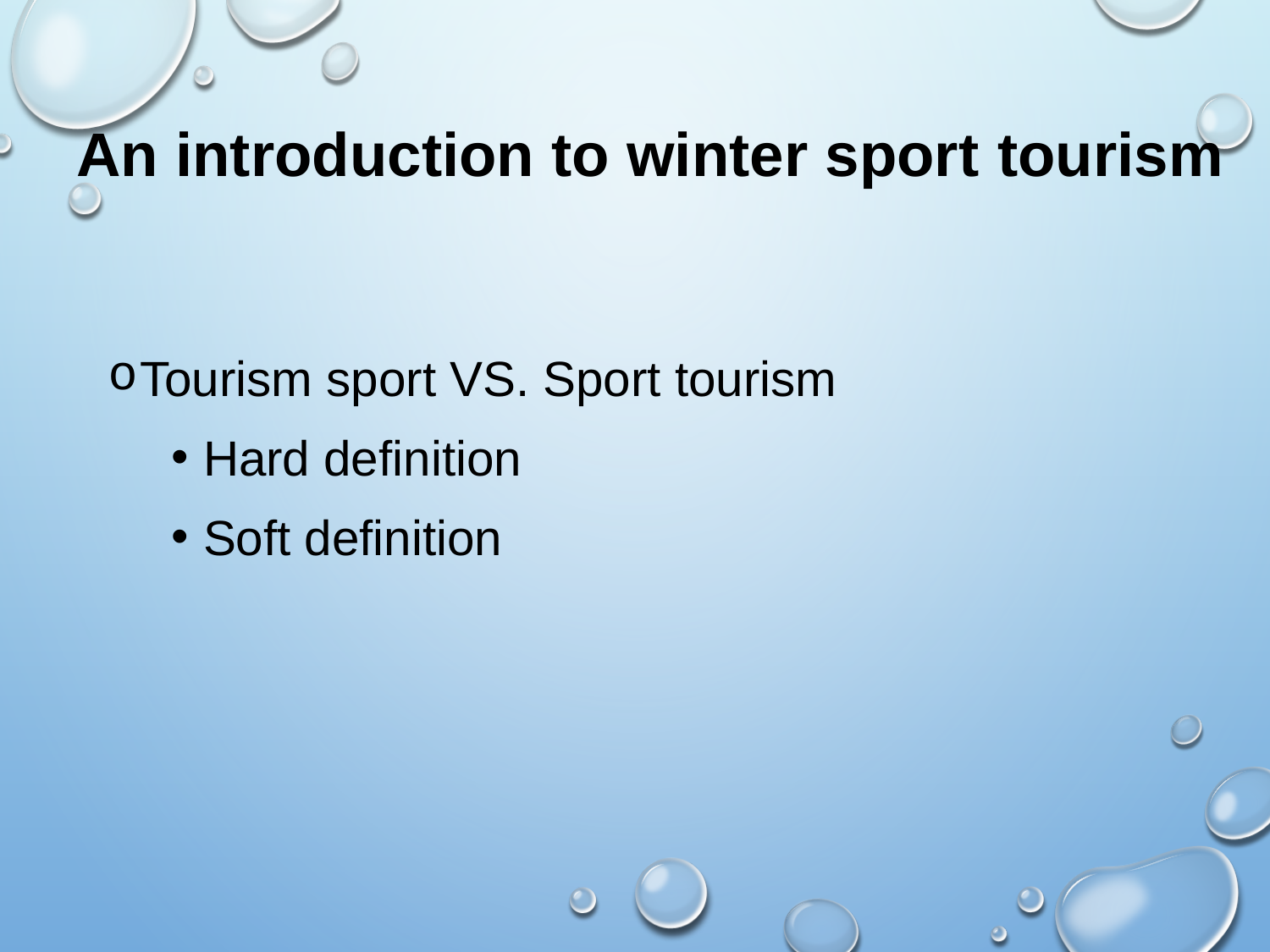

# An introduction to winter sport tourism
Tourism sport VS. Sport tourism
Hard definition
Soft definition